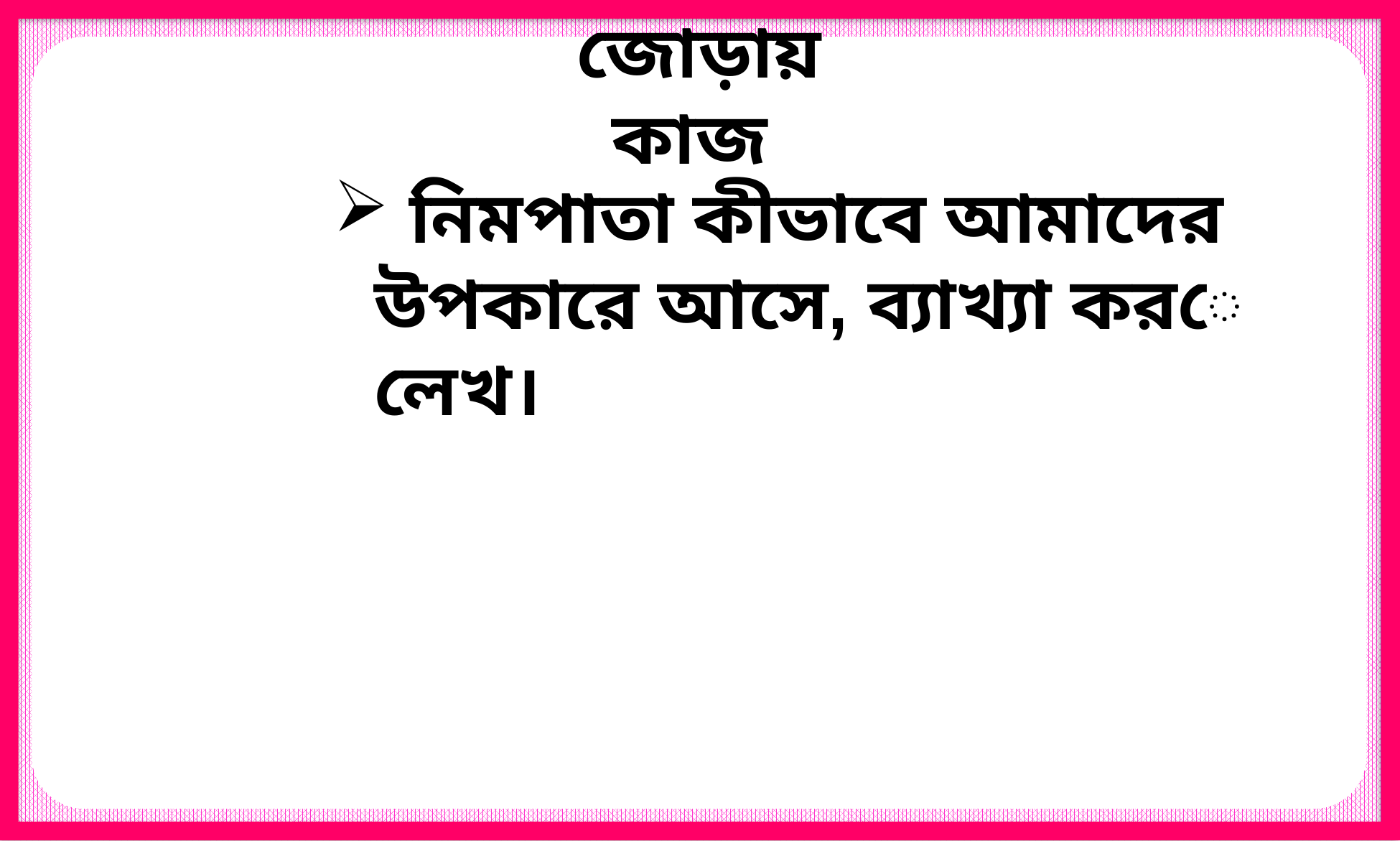

জোড়ায় কাজ
 নিমপাতা কীভাবে আমাদের উপকারে আসে, ব্যাখ্যা করে লেখ।